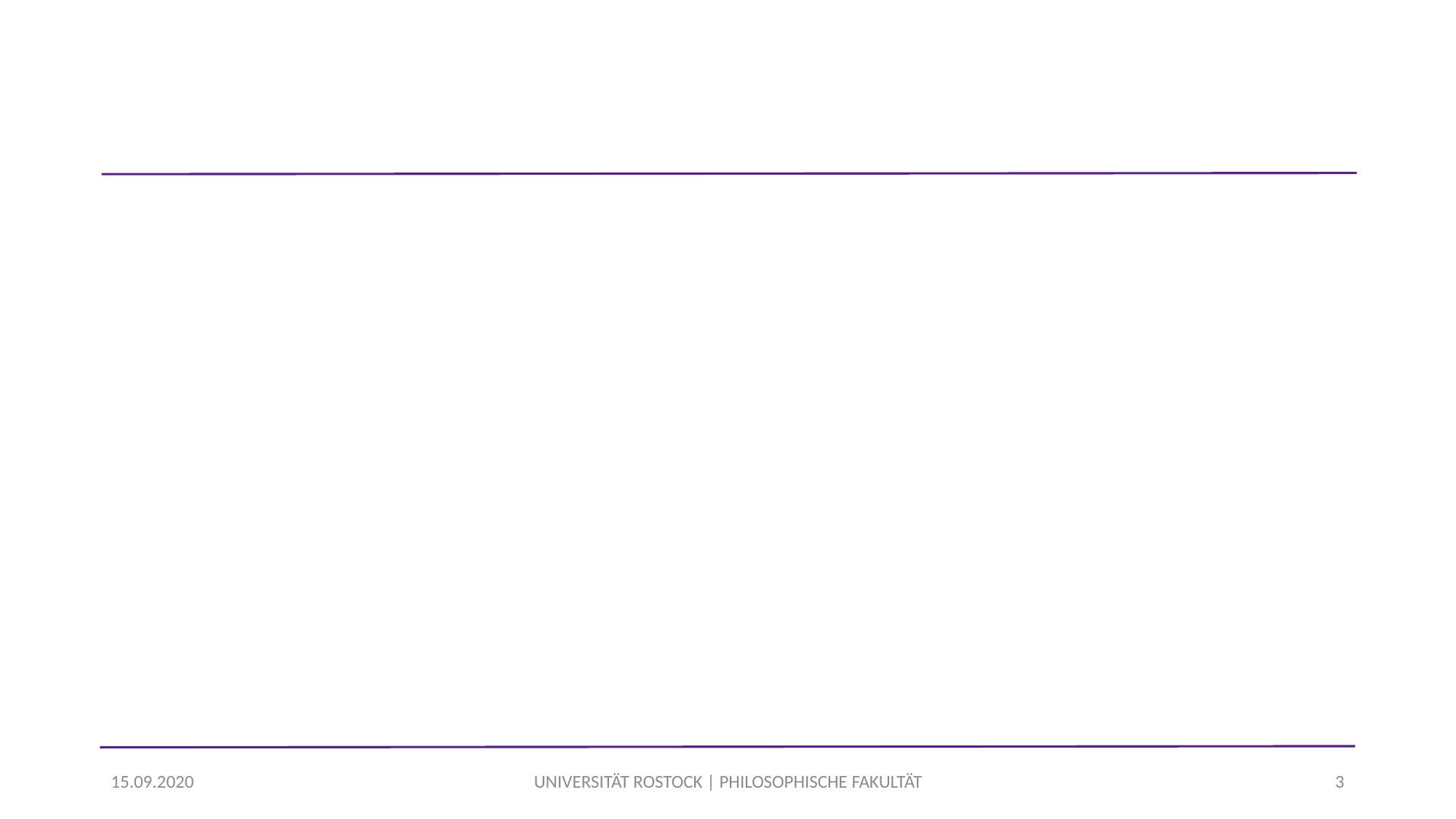

#

UNIVERSITÄT ROSTOCK | PHILOSOPHISCHE FAKULTÄT
15.09.2020
3